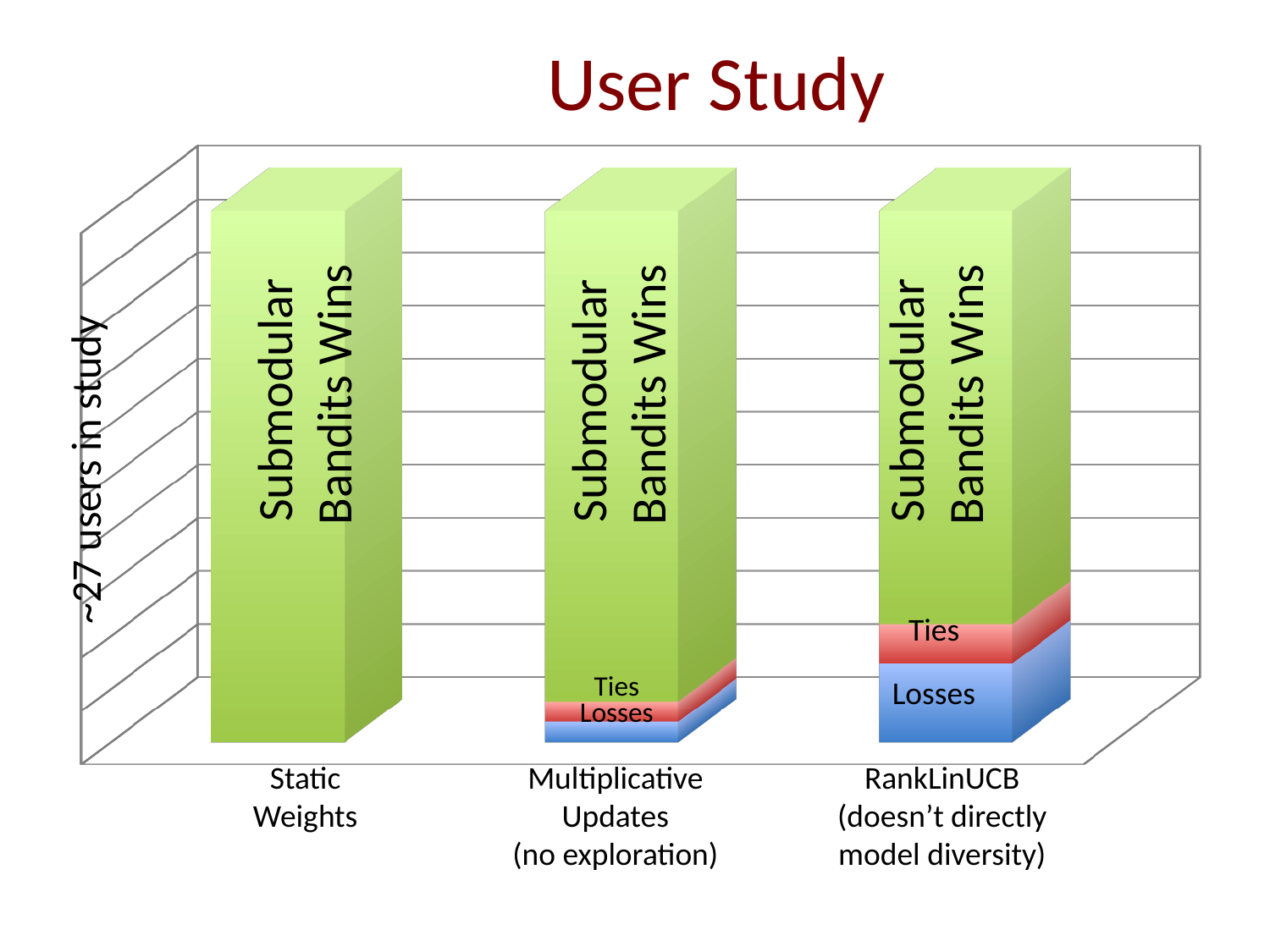

# User Study

[unsupported chart]

Submodular
Bandits Wins
Ties
Losses
Multiplicative
Updates
(no exploration)
Submodular
Bandits Wins
Ties
Losses
RankLinUCB
(doesn’t directly
model diversity)
Submodular
Bandits Wins
~27 users in study
Static
Weights